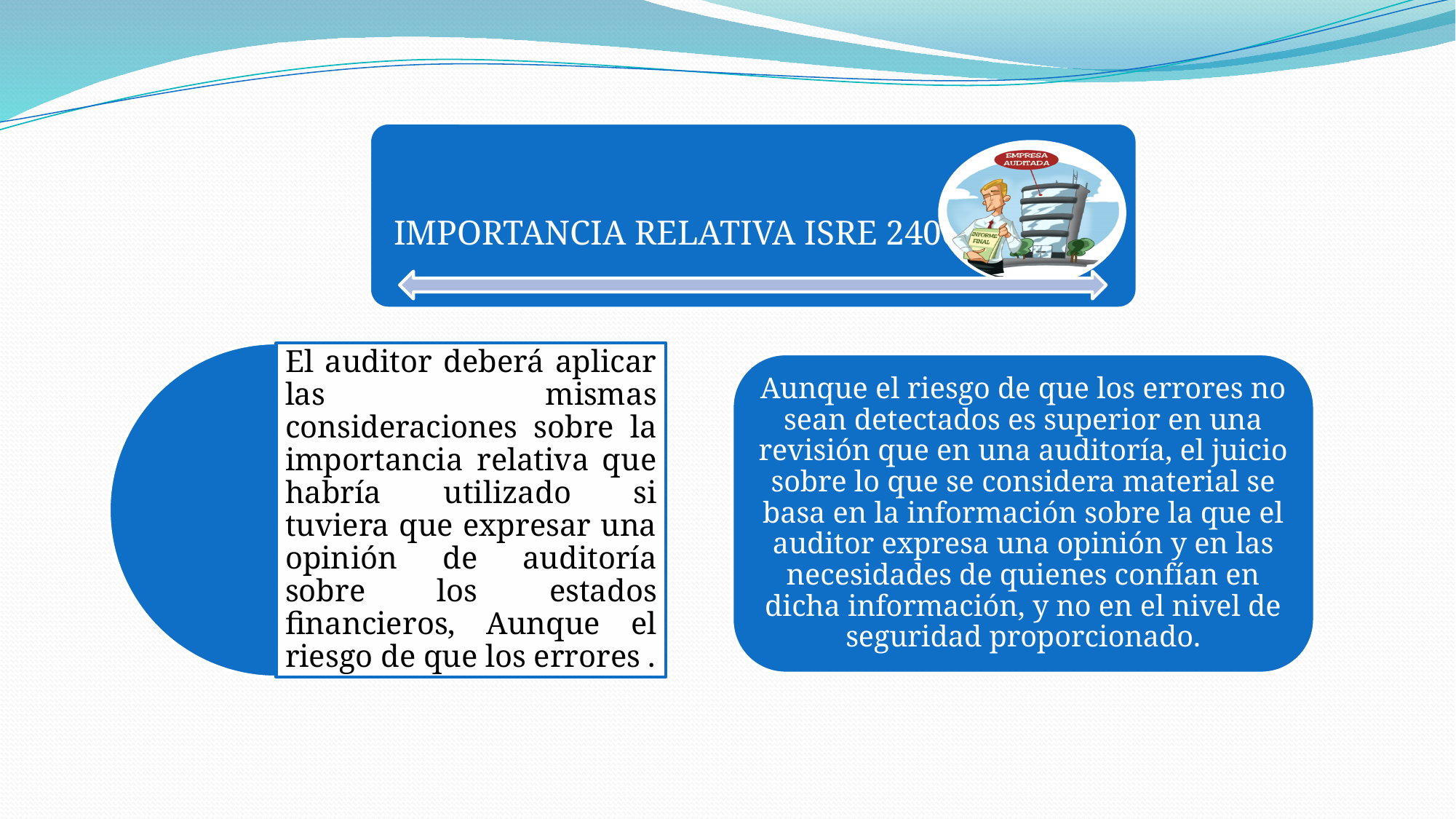

IMPORTANCIA RELATIVA ISRE 2400
El auditor deberá aplicar las mismas consideraciones sobre la importancia relativa que habría utilizado si tuviera que expresar una opinión de auditoría sobre los estados financieros, Aunque el riesgo de que los errores .

Aunque el riesgo de que los errores no sean detectados es superior en una revisión que en una auditoría, el juicio sobre lo que se considera material se basa en la información sobre la que el auditor expresa una opinión y en las necesidades de quienes confían en dicha información, y no en el nivel de seguridad proporcionado.